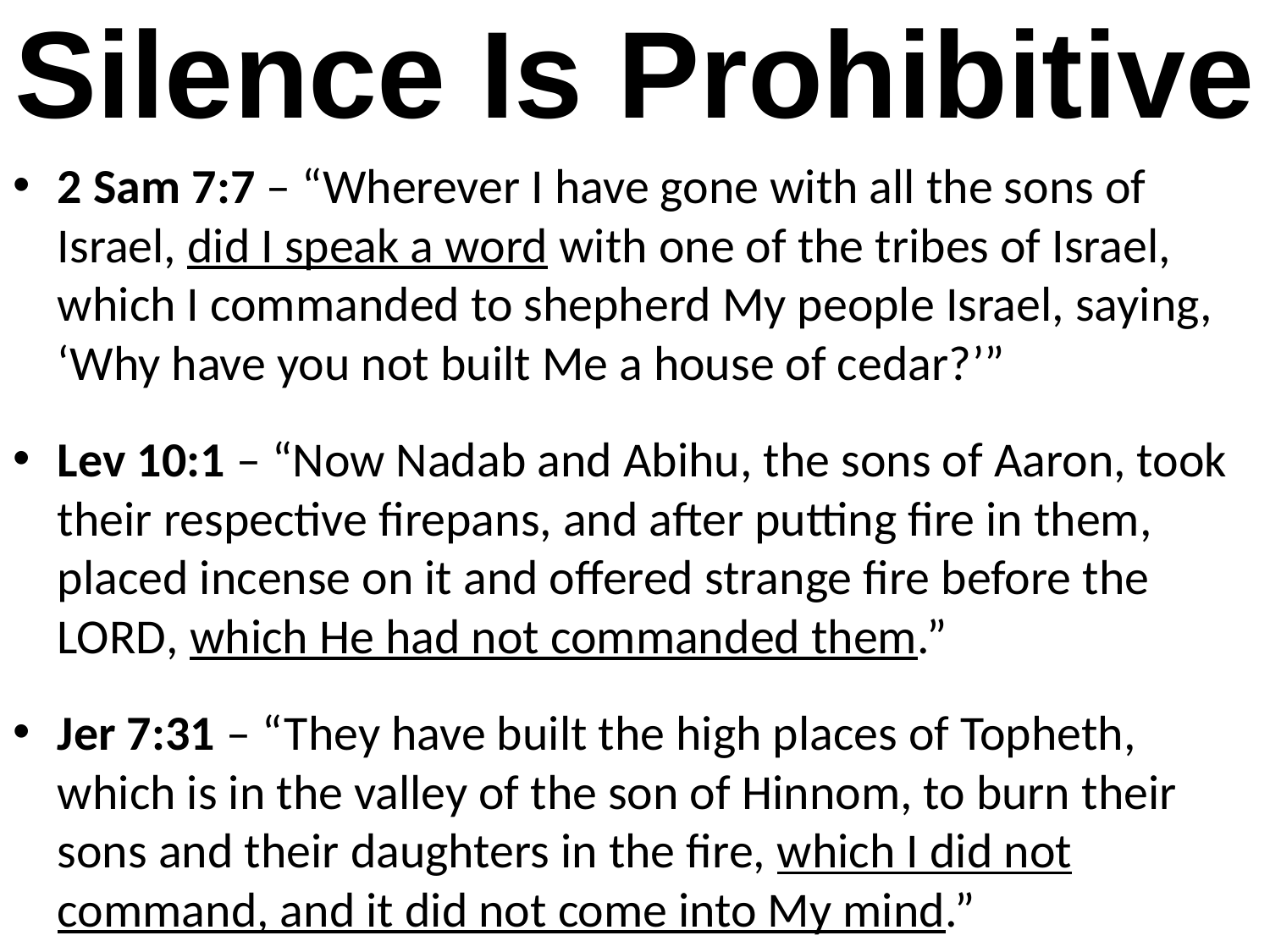

# Silence Is Prohibitive
2 Sam 7:7 – “Wherever I have gone with all the sons of Israel, did I speak a word with one of the tribes of Israel, which I commanded to shepherd My people Israel, saying, ‘Why have you not built Me a house of cedar?’”

Lev 10:1 – “Now Nadab and Abihu, the sons of Aaron, took their respective firepans, and after putting fire in them, placed incense on it and offered strange fire before the Lord, which He had not commanded them.”

Jer 7:31 – “They have built the high places of Topheth, which is in the valley of the son of Hinnom, to burn their sons and their daughters in the fire, which I did not command, and it did not come into My mind.”